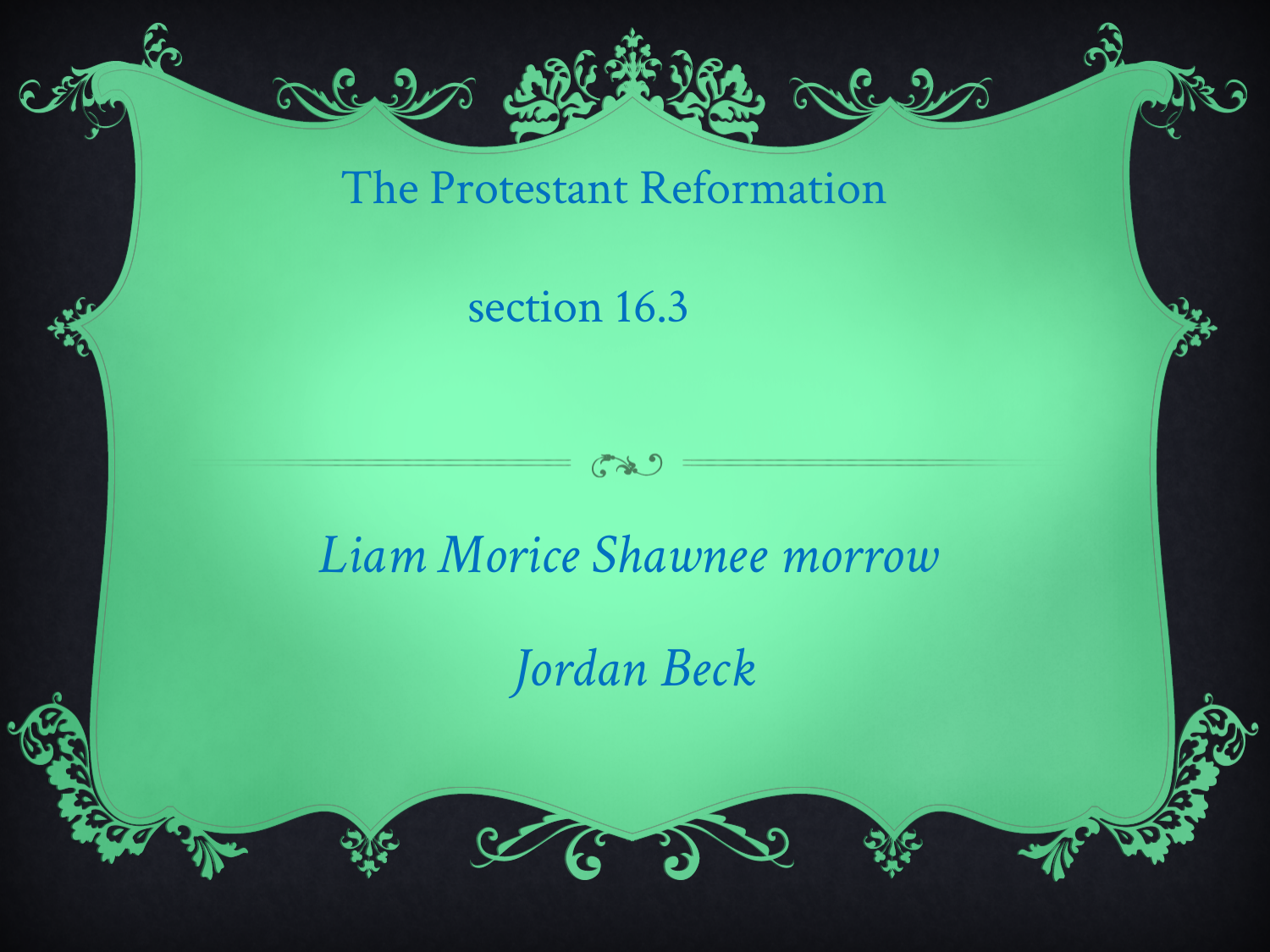

The Protestant Reformation

		section 16.3
Liam Morice Shawnee morrow
Jordan Beck